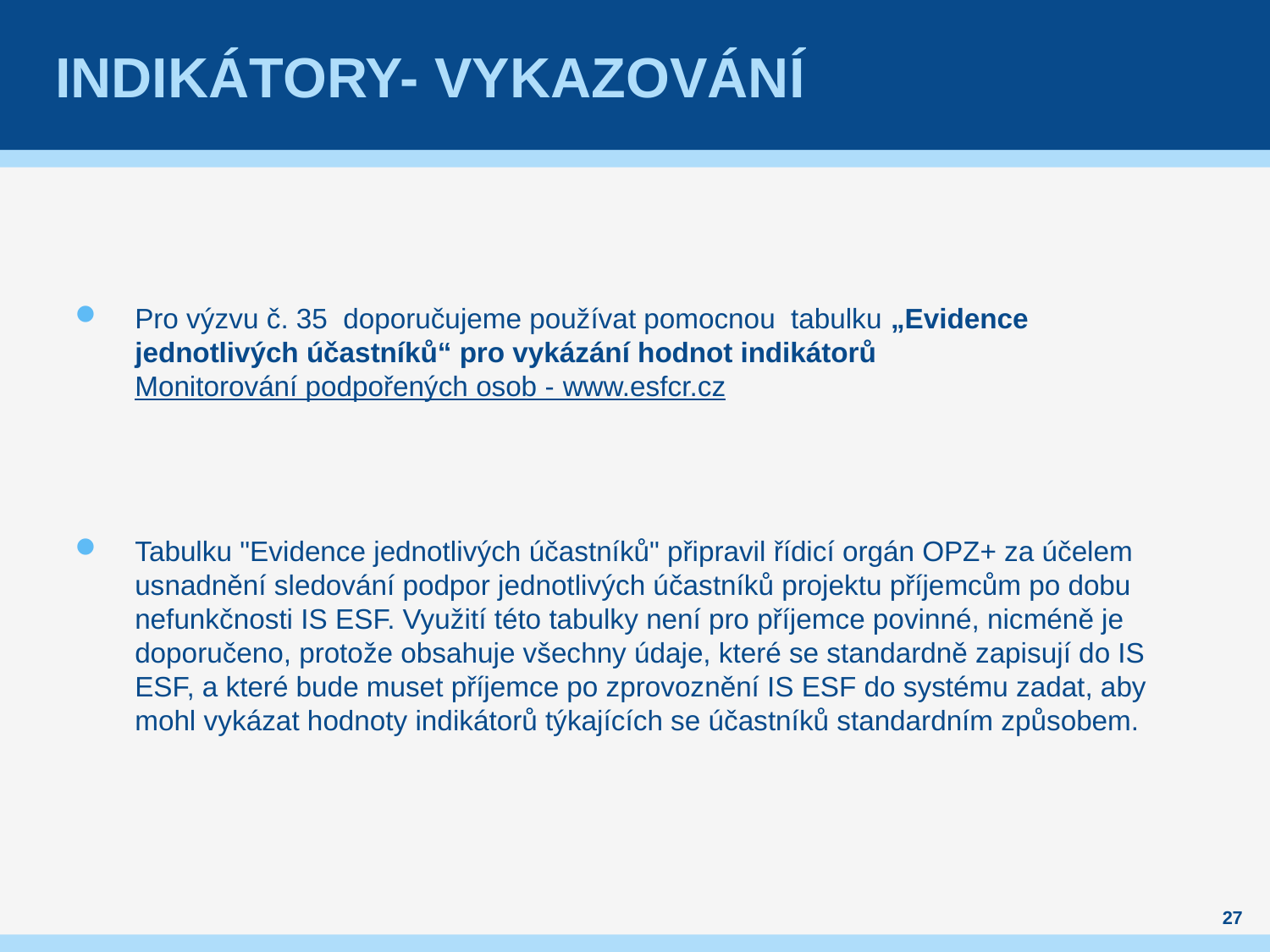

# Indikátory- vykazování

Pro výzvu č. 35  doporučujeme používat pomocnou  tabulku „Evidence jednotlivých účastníků“ pro vykázání hodnot indikátorů  Monitorování podpořených osob - www.esfcr.cz

Tabulku "Evidence jednotlivých účastníků" připravil řídicí orgán OPZ+ za účelem usnadnění sledování podpor jednotlivých účastníků projektu příjemcům po dobu nefunkčnosti IS ESF. Využití této tabulky není pro příjemce povinné, nicméně je doporučeno, protože obsahuje všechny údaje, které se standardně zapisují do IS ESF, a které bude muset příjemce po zprovoznění IS ESF do systému zadat, aby mohl vykázat hodnoty indikátorů týkajících se účastníků standardním způsobem.

27